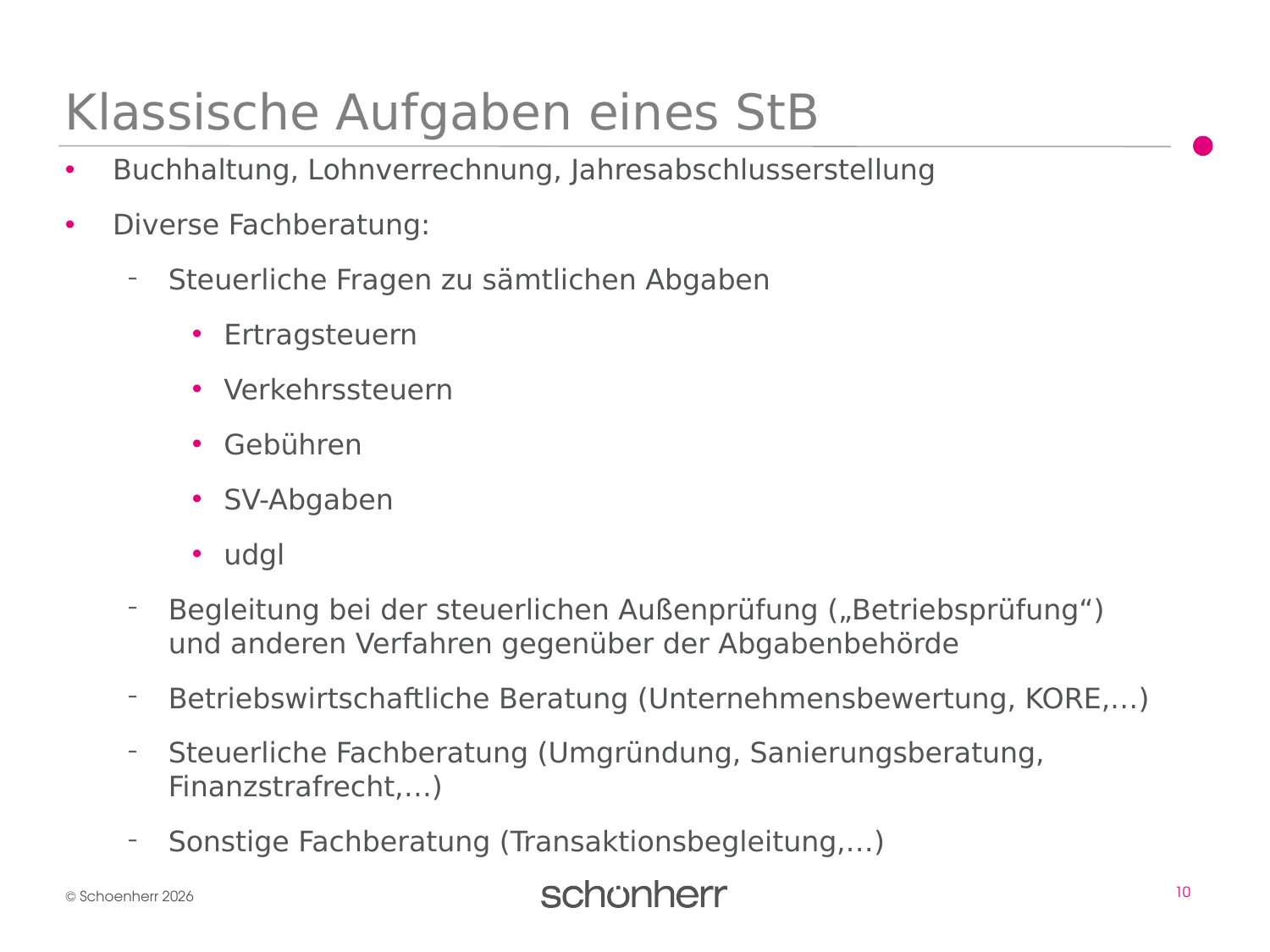

# Klassische Aufgaben eines StB
Buchhaltung, Lohnverrechnung, Jahresabschlusserstellung
Diverse Fachberatung:
Steuerliche Fragen zu sämtlichen Abgaben
Ertragsteuern
Verkehrssteuern
Gebühren
SV-Abgaben
udgl
Begleitung bei der steuerlichen Außenprüfung („Betriebsprüfung“) und anderen Verfahren gegenüber der Abgabenbehörde
Betriebswirtschaftliche Beratung (Unternehmensbewertung, KORE,…)
Steuerliche Fachberatung (Umgründung, Sanierungsberatung, Finanzstrafrecht,…)
Sonstige Fachberatung (Transaktionsbegleitung,…)